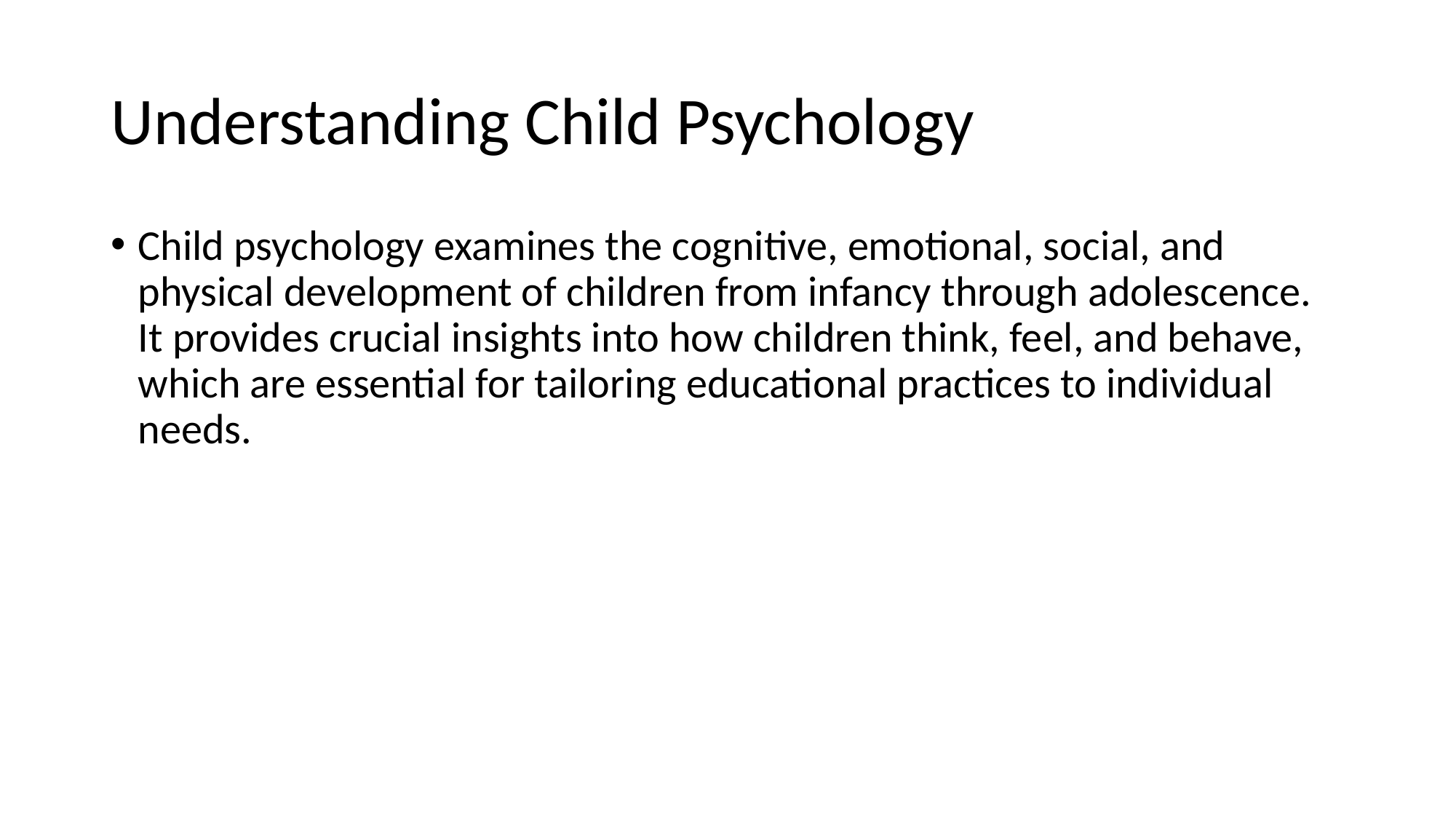

# Understanding Child Psychology
Child psychology examines the cognitive, emotional, social, and physical development of children from infancy through adolescence. It provides crucial insights into how children think, feel, and behave, which are essential for tailoring educational practices to individual needs.